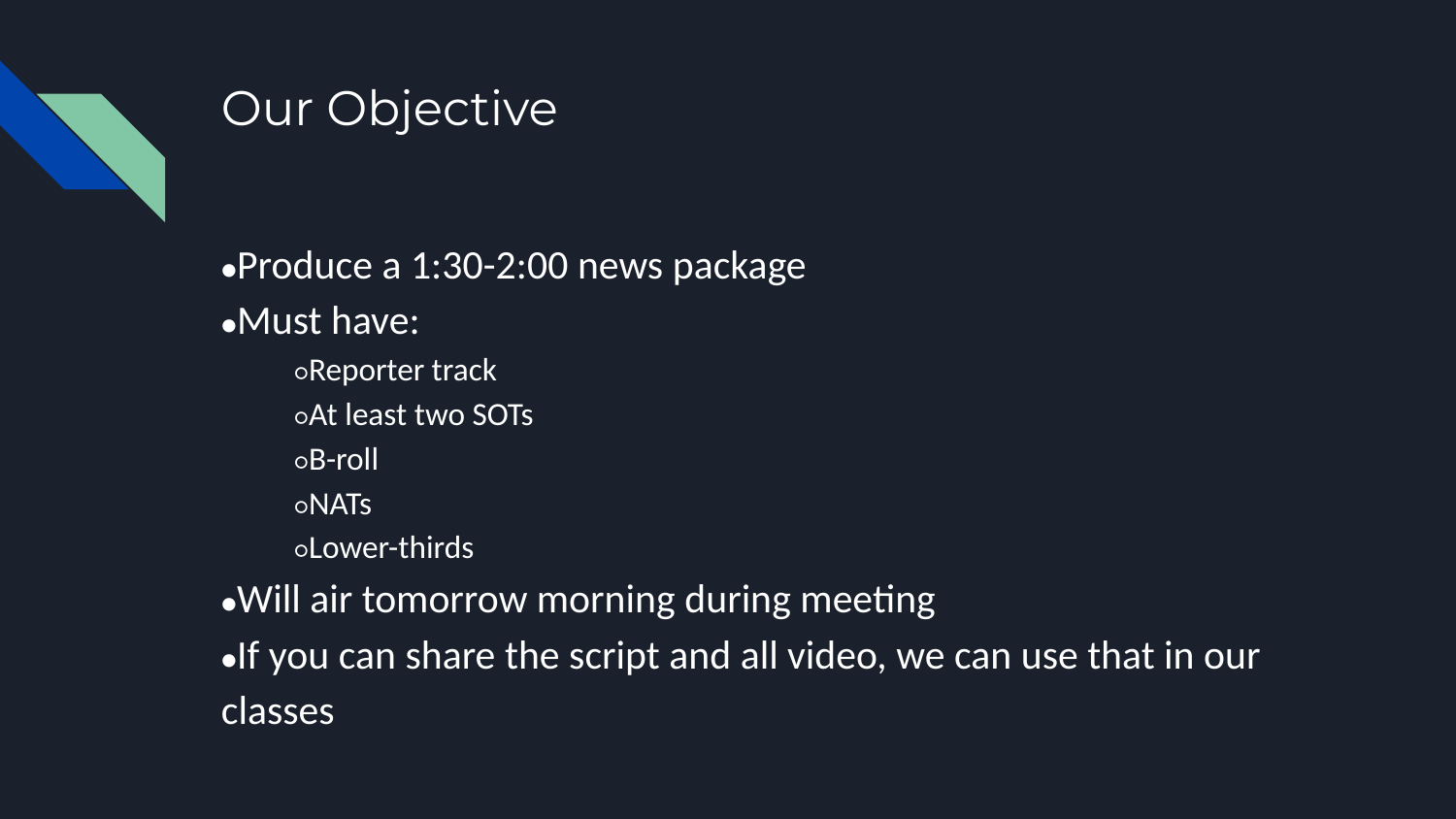

# Our Objective
●Produce a 1:30-2:00 news package
●Must have:
○Reporter track
○At least two SOTs
○B-roll
○NATs
○Lower-thirds
●Will air tomorrow morning during meeting
●If you can share the script and all video, we can use that in our classes